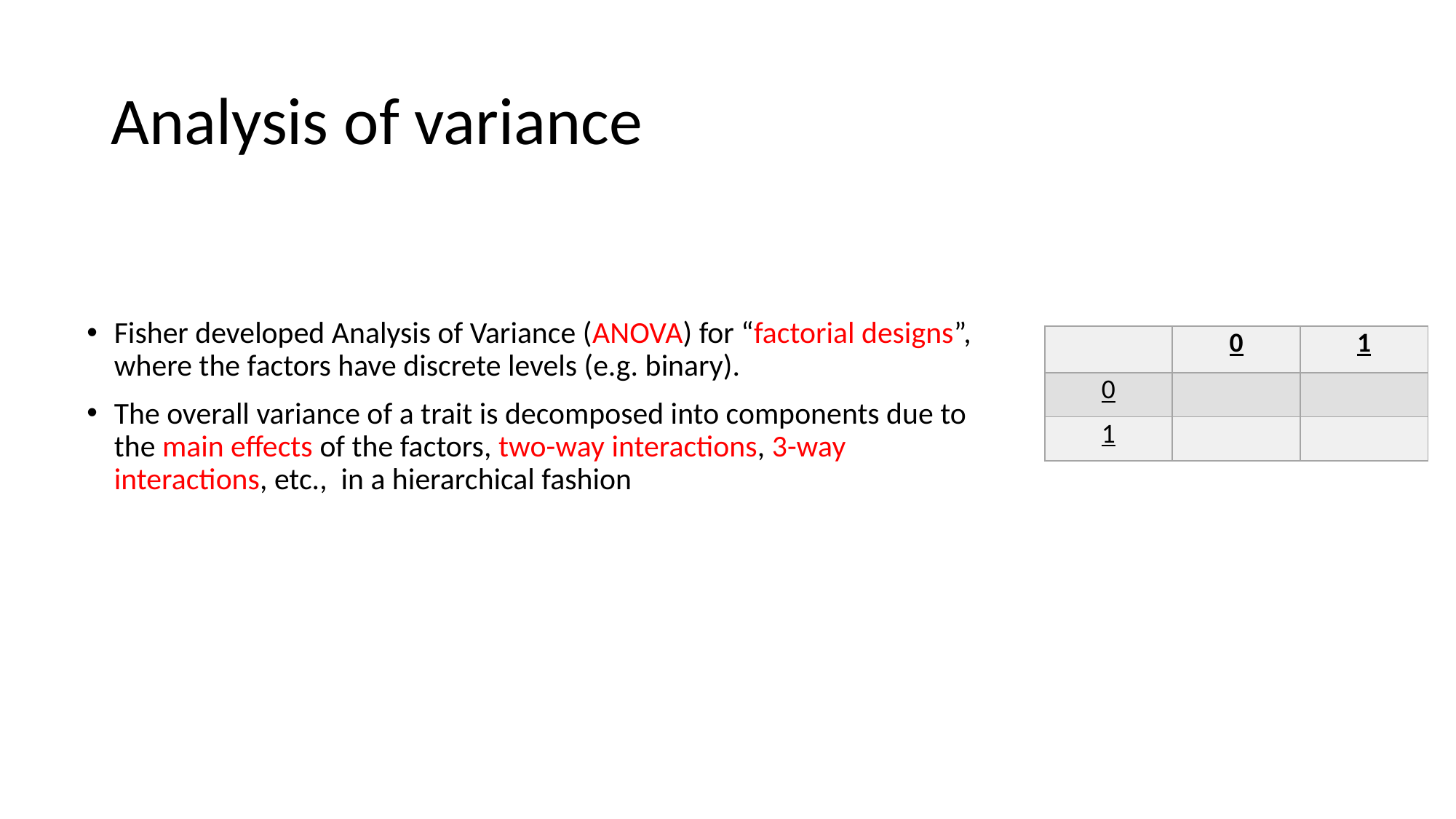

# Analysis of variance
Fisher developed Analysis of Variance (ANOVA) for “factorial designs”, where the factors have discrete levels (e.g. binary).
The overall variance of a trait is decomposed into components due to the main effects of the factors, two-way interactions, 3-way interactions, etc.,  in a hierarchical fashion
|  | 0 | 1 |
| --- | --- | --- |
| 0 |  |  |
| 1 |  |  |